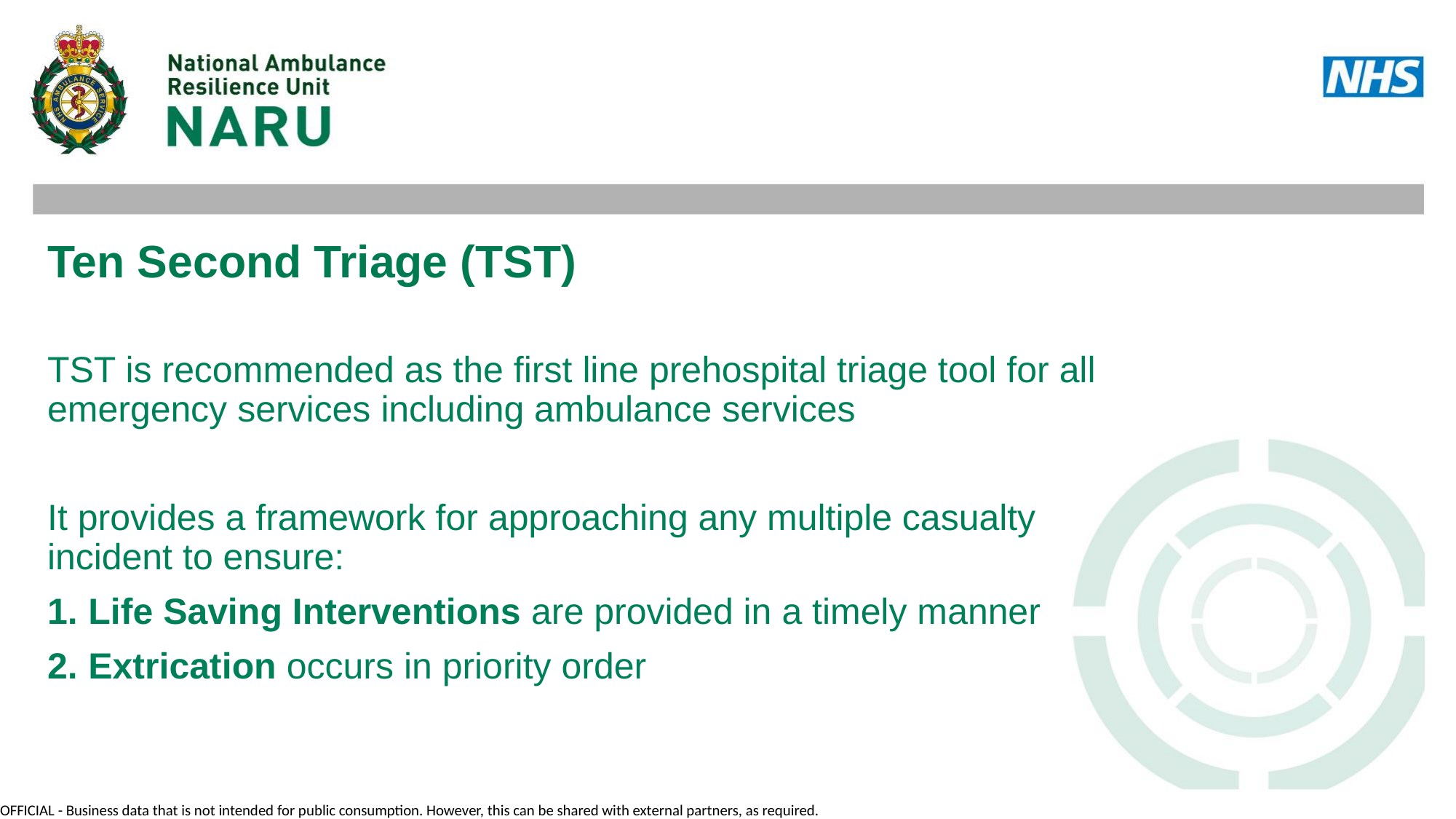

Ten Second Triage (TST)
TST is recommended as the first line prehospital triage tool for all emergency services including ambulance services

It provides a framework for approaching any multiple casualty incident to ensure:
Life Saving Interventions are provided in a timely manner
Extrication occurs in priority order